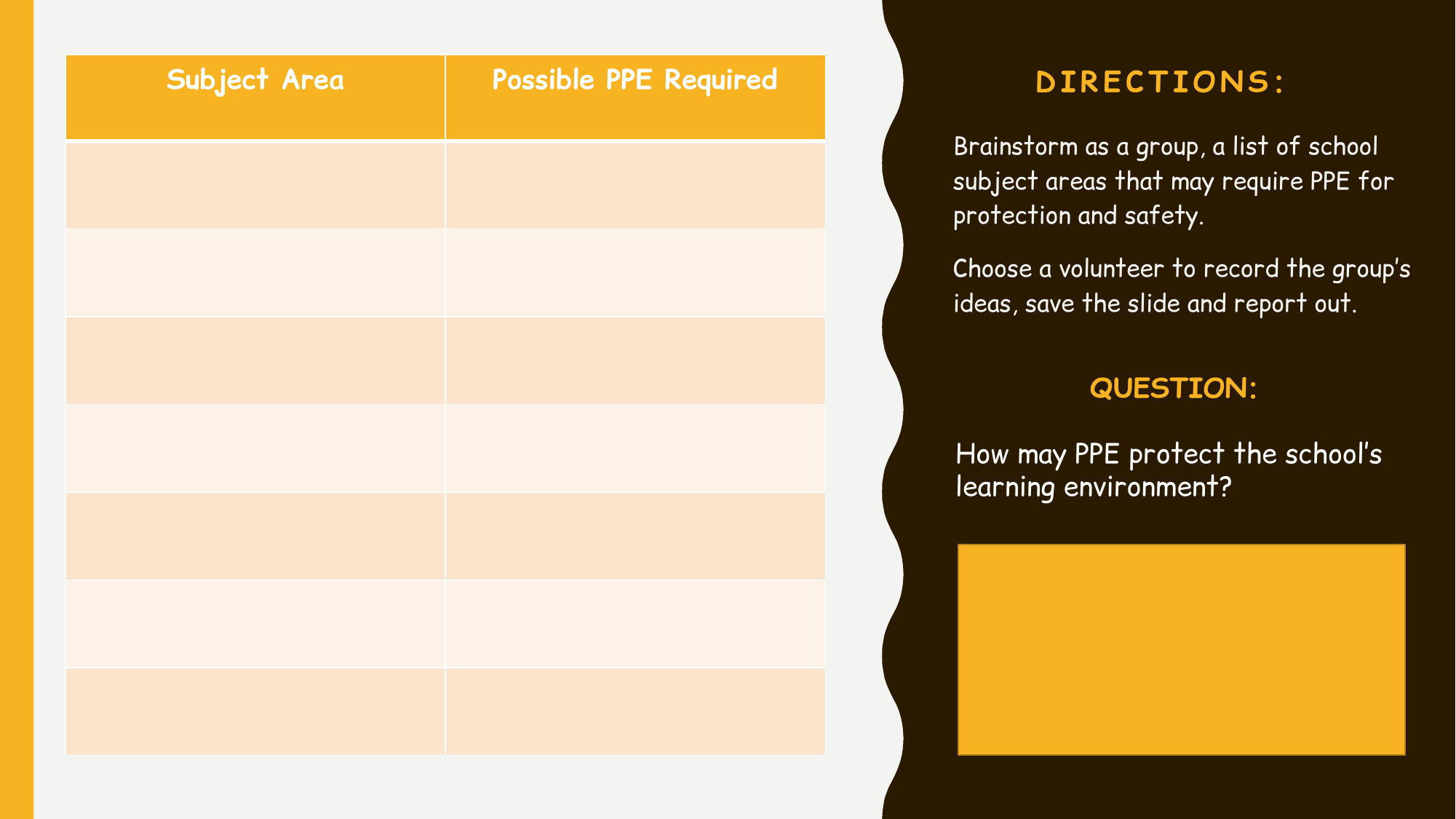

# Directions:
| Subject Area | Possible PPE Required |
| --- | --- |
|  |  |
|  |  |
|  |  |
|  |  |
|  |  |
|  |  |
|  |  |
Brainstorm as a group, a list of school subject areas that may require PPE for protection and safety.
Choose a volunteer to record the group’s ideas, save the slide and report out.

QUESTION:

How may PPE protect the school’s learning environment?